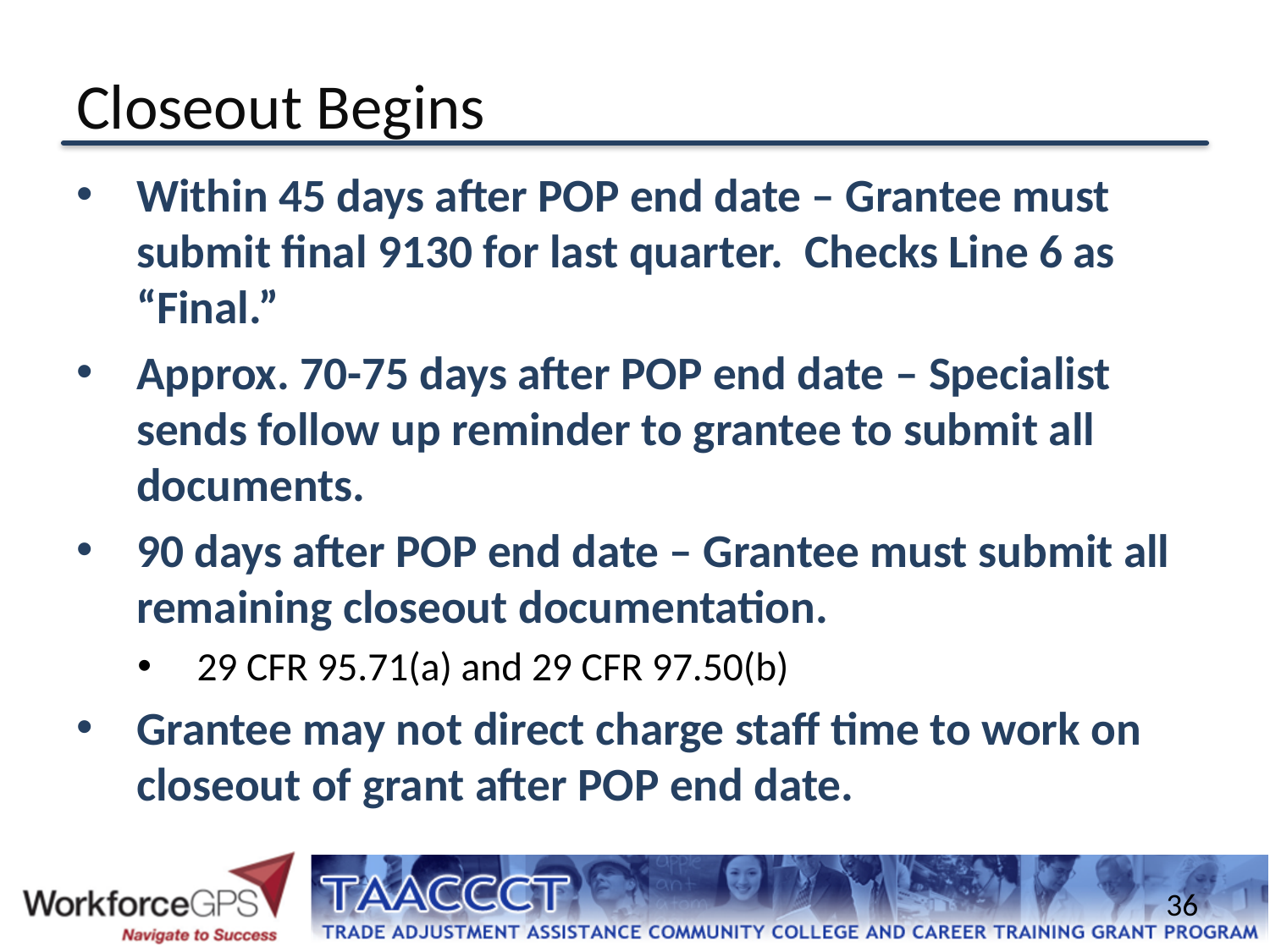

# Closeout Begins
Within 45 days after POP end date – Grantee must submit final 9130 for last quarter.  Checks Line 6 as “Final.”
Approx. 70-75 days after POP end date – Specialist sends follow up reminder to grantee to submit all documents.
90 days after POP end date – Grantee must submit all remaining closeout documentation.
29 CFR 95.71(a) and 29 CFR 97.50(b)
Grantee may not direct charge staff time to work on closeout of grant after POP end date.

36